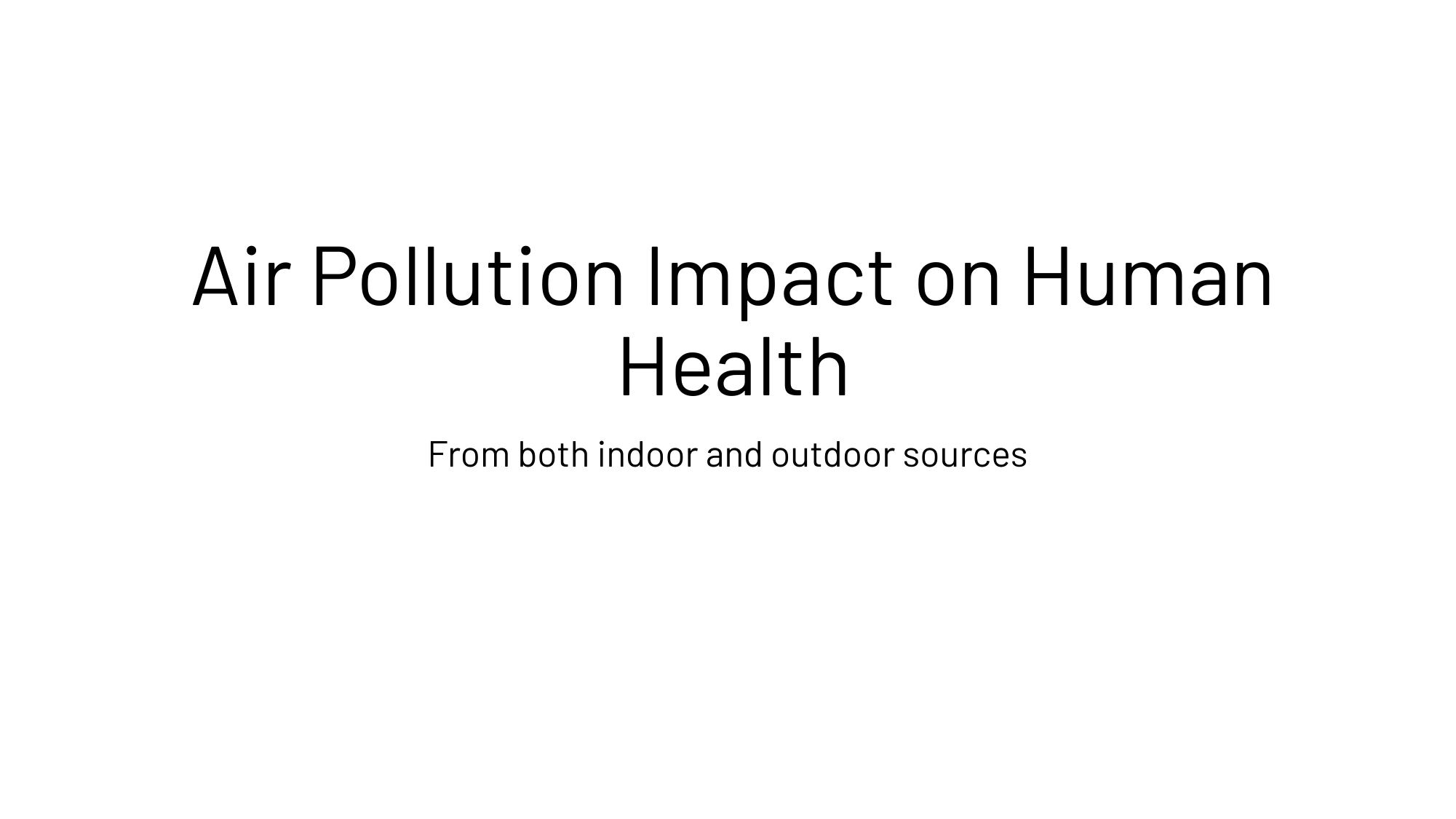

# Air Pollution Impact on Human Health
From both indoor and outdoor sources